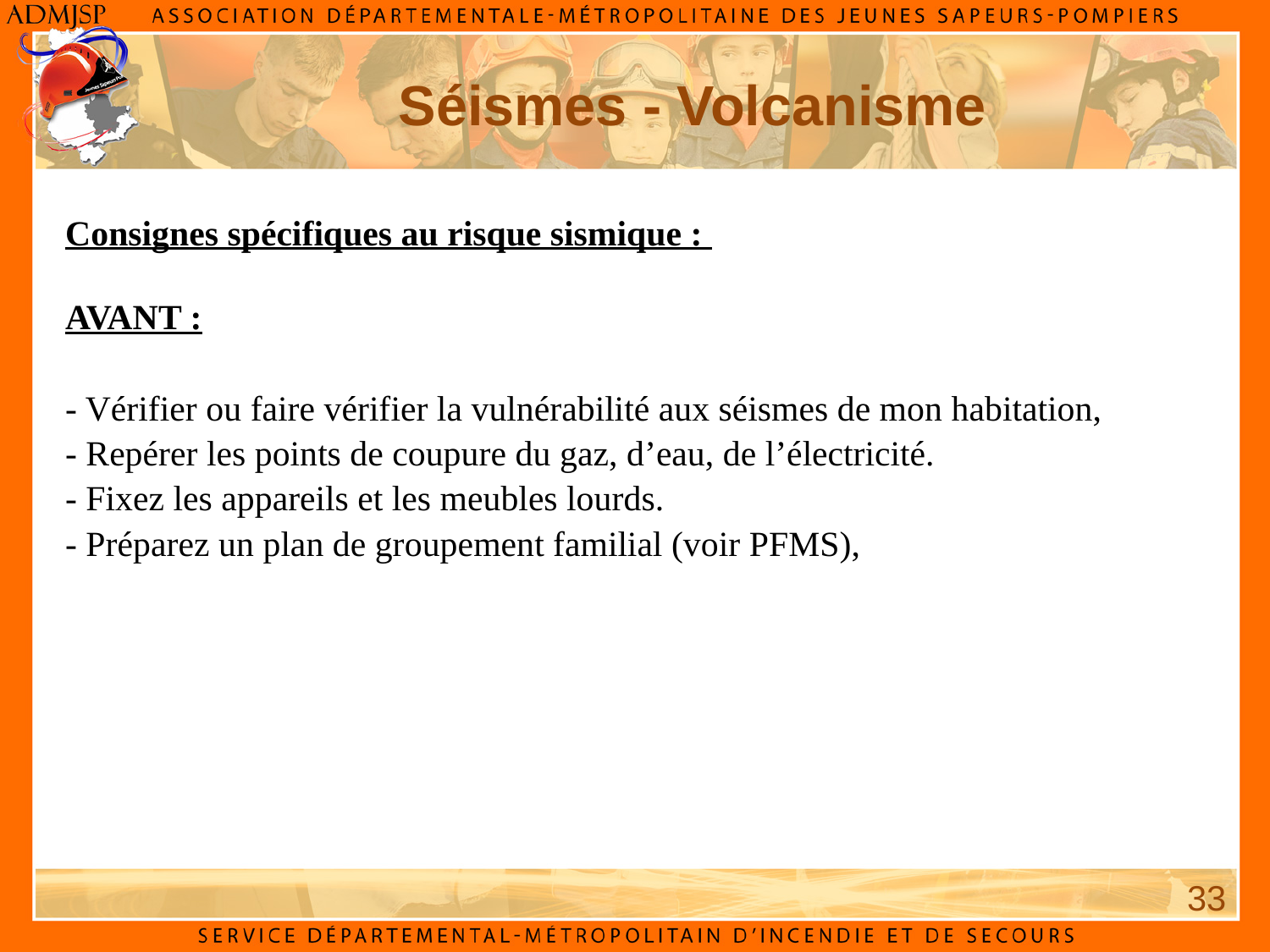

Séismes - Volcanisme
Consignes spécifiques au risque sismique :
AVANT :
- Vérifier ou faire vérifier la vulnérabilité aux séismes de mon habitation,
- Repérer les points de coupure du gaz, d’eau, de l’électricité.
- Fixez les appareils et les meubles lourds.
- Préparez un plan de groupement familial (voir PFMS),
33